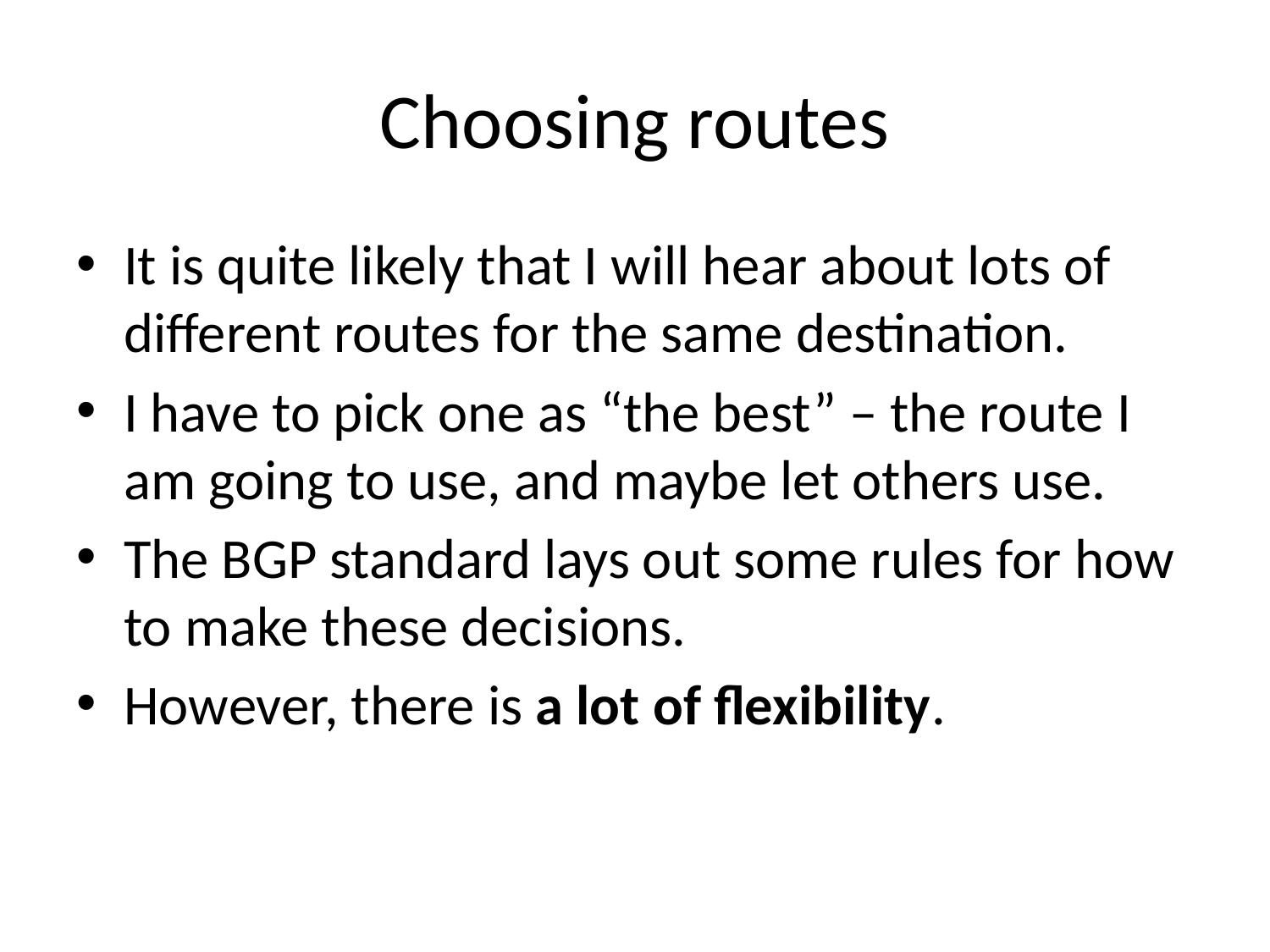

# Choosing routes
It is quite likely that I will hear about lots of different routes for the same destination.
I have to pick one as “the best” – the route I am going to use, and maybe let others use.
The BGP standard lays out some rules for how to make these decisions.
However, there is a lot of flexibility.